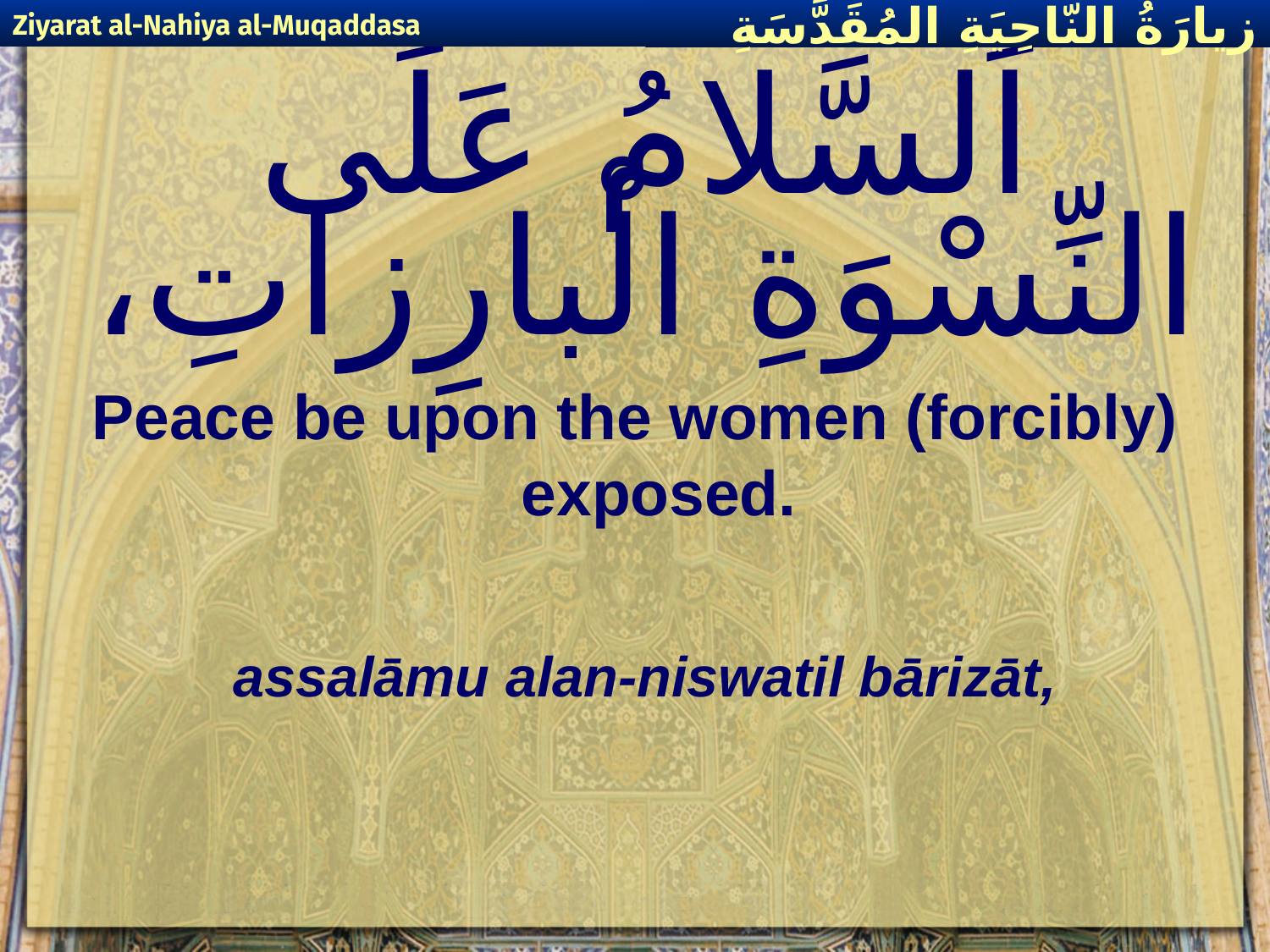

Ziyarat al-Nahiya al-Muqaddasa
زيارَةُ النّاحِيَةِ ال‍مُقَدَّسَةِ
# اَلسَّلامُ عَلَى النِّسْوَةِ الْبارِزاتِ،
Peace be upon the women (forcibly) exposed.
assalāmu alan-niswatil bārizāt,